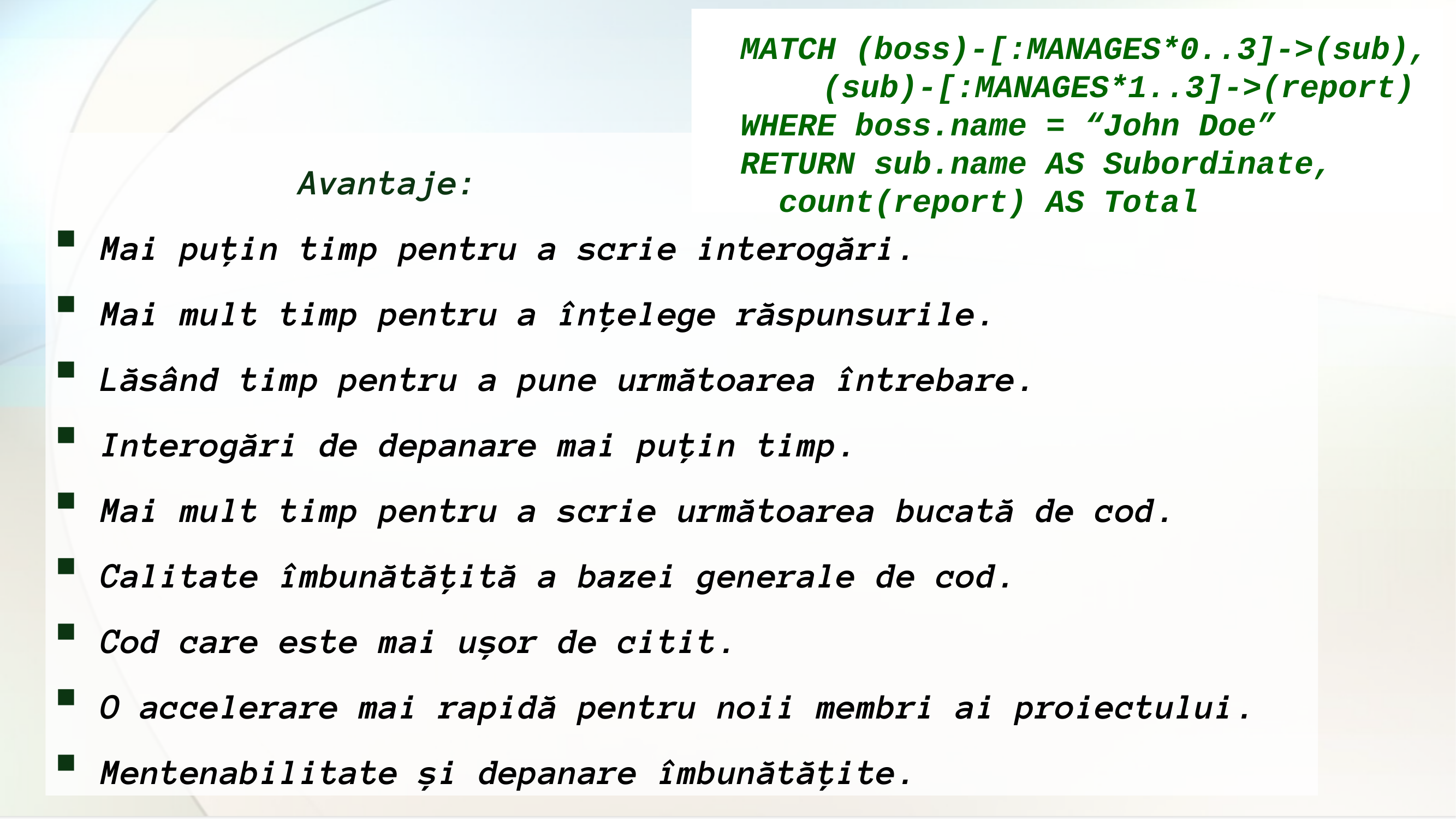

MATCH (boss)-[:MANAGES*0..3]->(sub),
 	(sub)-[:MANAGES*1..3]->(report)
WHERE boss.name = “John Doe”
RETURN sub.name AS Subordinate,
  count(report) AS Total

			Avantaje:
Mai puțin timp pentru a scrie interogări.
Mai mult timp pentru a înțelege răspunsurile.
Lăsând timp pentru a pune următoarea întrebare.
Interogări de depanare mai puțin timp.
Mai mult timp pentru a scrie următoarea bucată de cod.
Calitate îmbunătățită a bazei generale de cod.
Cod care este mai ușor de citit.
O accelerare mai rapidă pentru noii membri ai proiectului.
Mentenabilitate și depanare îmbunătățite.